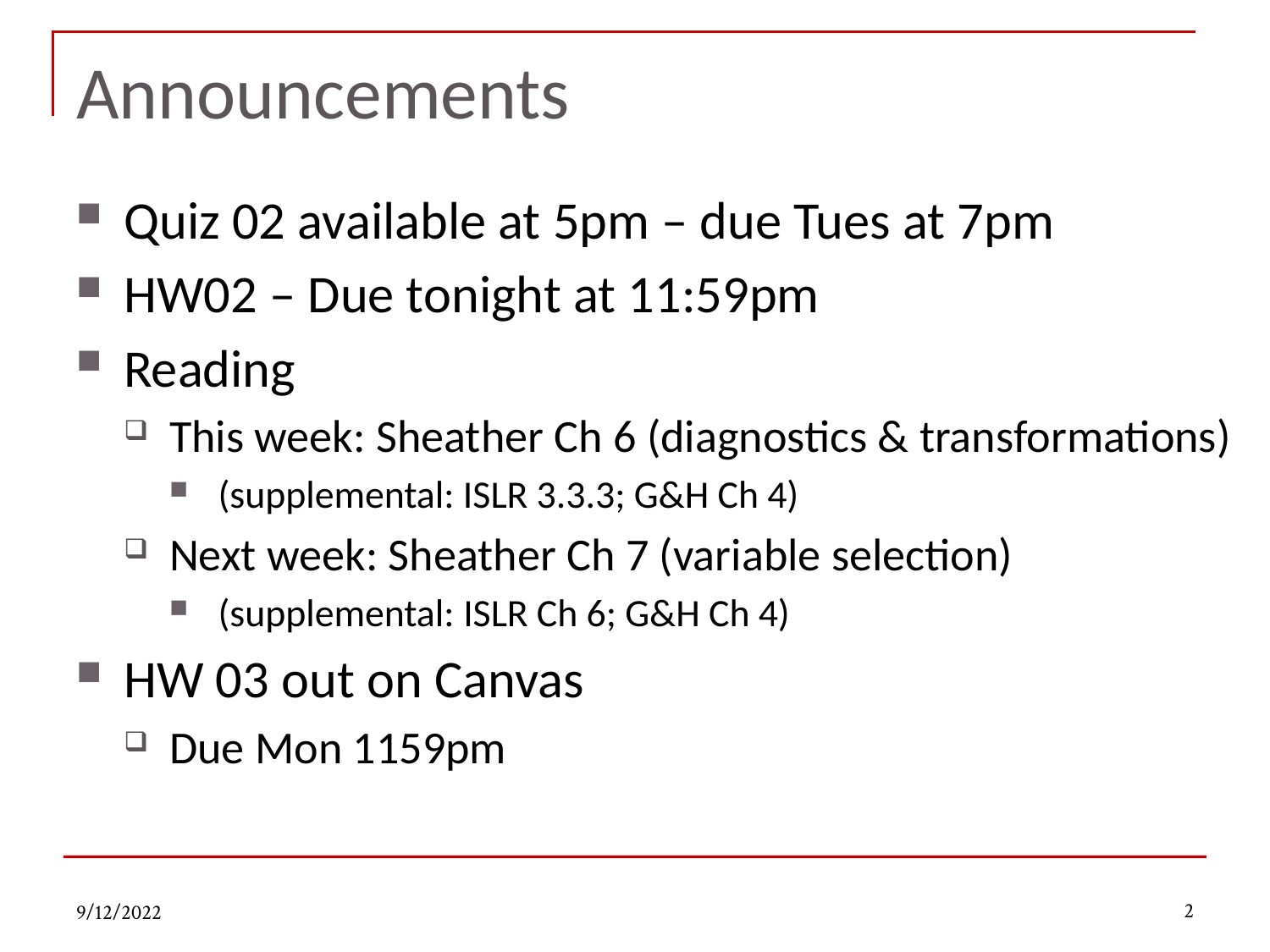

# Announcements
Quiz 02 available at 5pm – due Tues at 7pm
HW02 – Due tonight at 11:59pm
Reading
This week: Sheather Ch 6 (diagnostics & transformations)
(supplemental: ISLR 3.3.3; G&H Ch 4)
Next week: Sheather Ch 7 (variable selection)
(supplemental: ISLR Ch 6; G&H Ch 4)
HW 03 out on Canvas
Due Mon 1159pm
9/12/2022
2